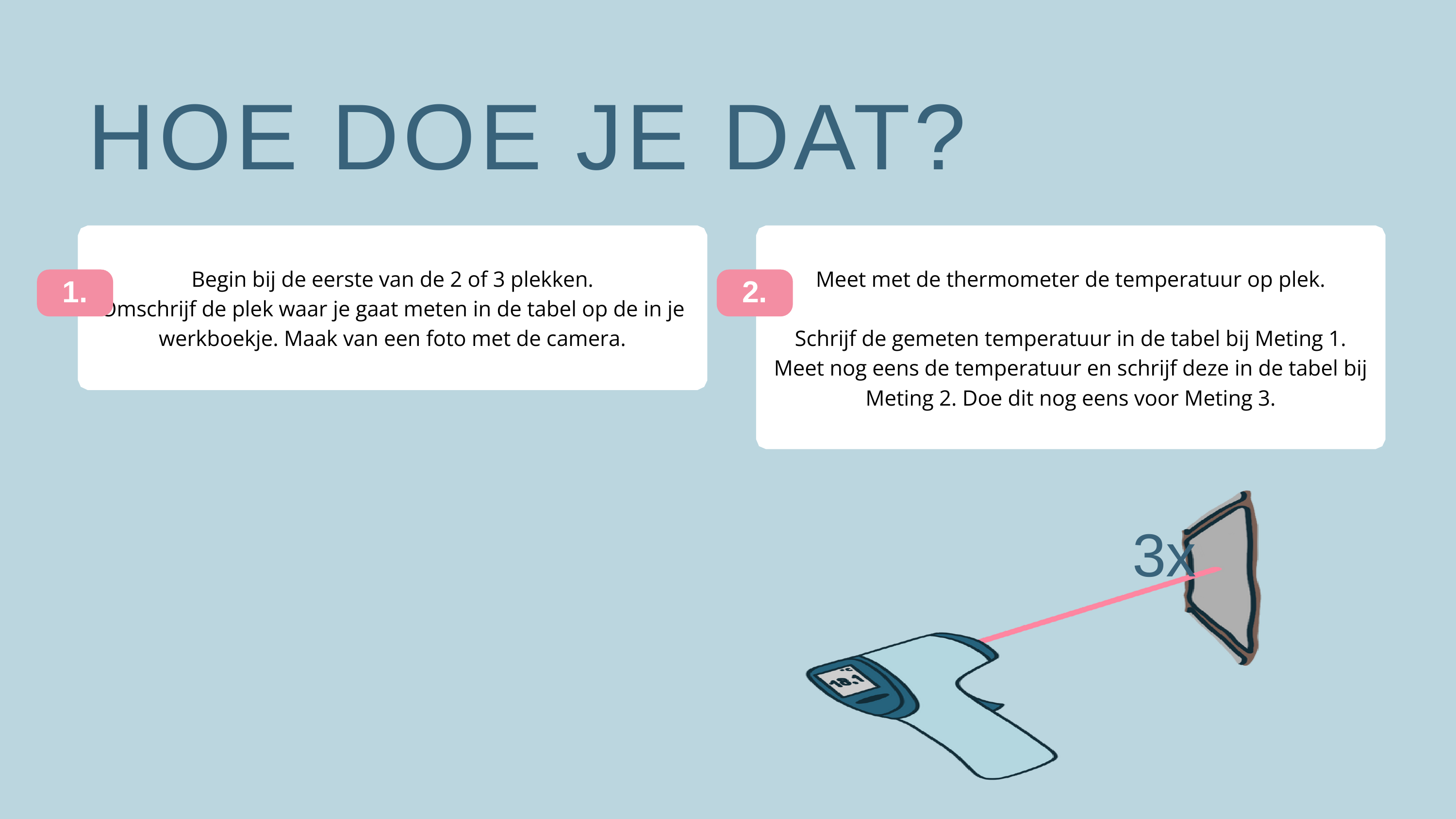

HOE DOE JE DAT?

Begin bij de eerste van de 2 of 3 plekken.
Omschrijf de plek waar je gaat meten in de tabel op de in je werkboekje. Maak van een foto met de camera.

1.

Meet met de thermometer de temperatuur op plek.

Schrijf de gemeten temperatuur in de tabel bij Meting 1. Meet nog eens de temperatuur en schrijf deze in de tabel bij Meting 2. Doe dit nog eens voor Meting 3.

2.

3x